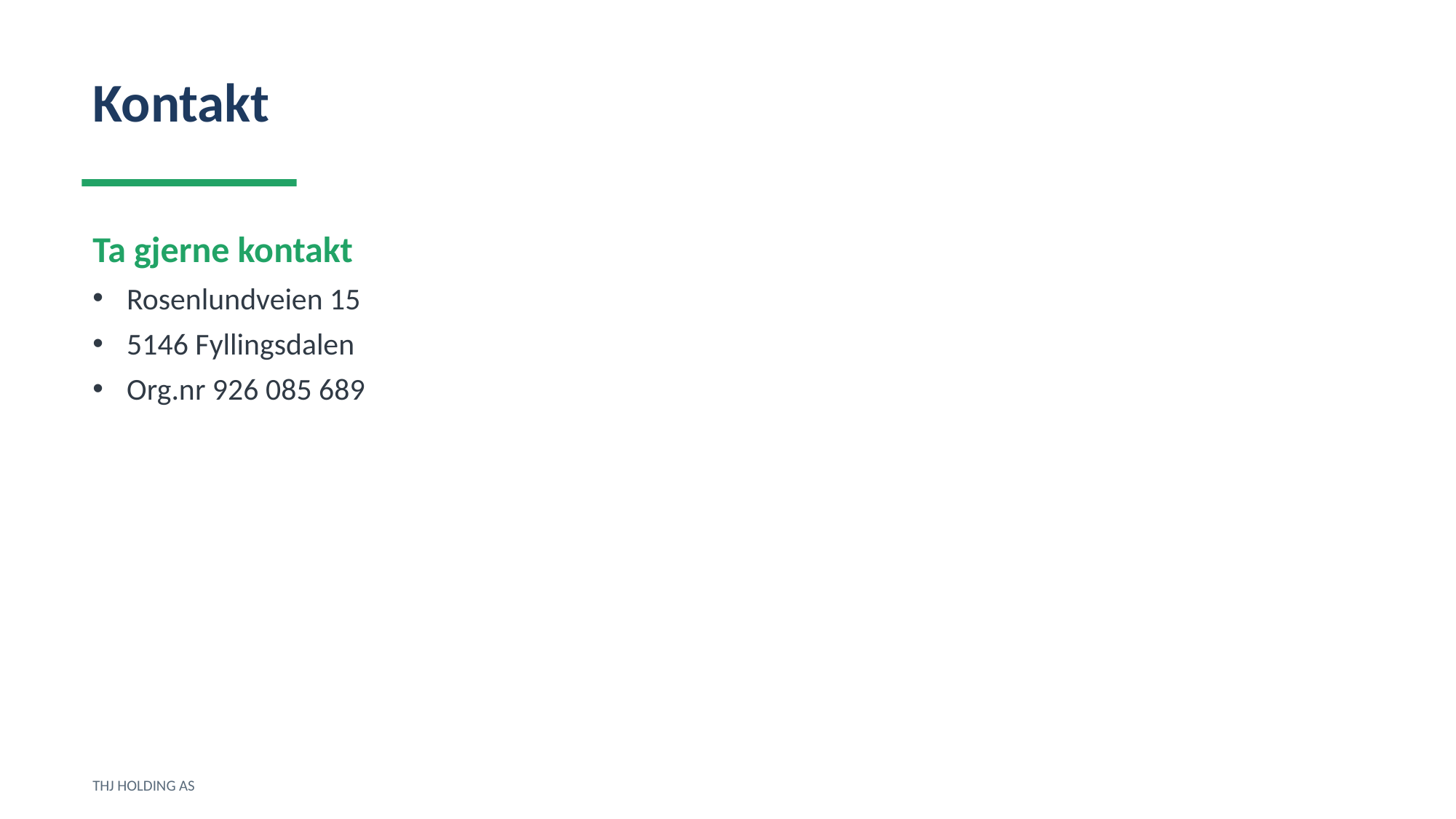

Kontakt

Ta gjerne kontakt
Rosenlundveien 15
5146 Fyllingsdalen
Org.nr 926 085 689
THJ HOLDING AS